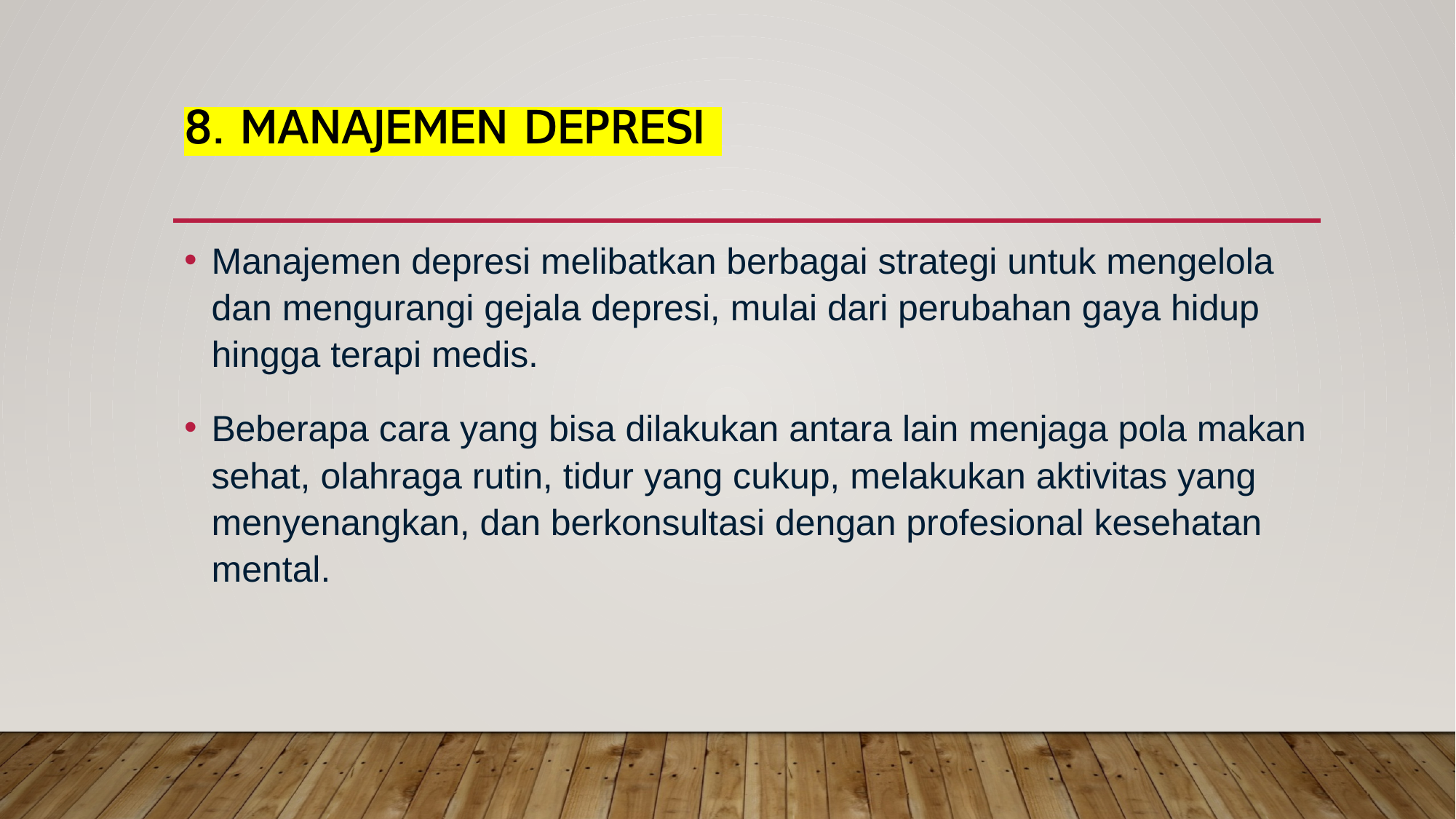

# 8. MANAJEMEN DEPRESI
Manajemen depresi melibatkan berbagai strategi untuk mengelola dan mengurangi gejala depresi, mulai dari perubahan gaya hidup hingga terapi medis.
Beberapa cara yang bisa dilakukan antara lain menjaga pola makan sehat, olahraga rutin, tidur yang cukup, melakukan aktivitas yang menyenangkan, dan berkonsultasi dengan profesional kesehatan mental.